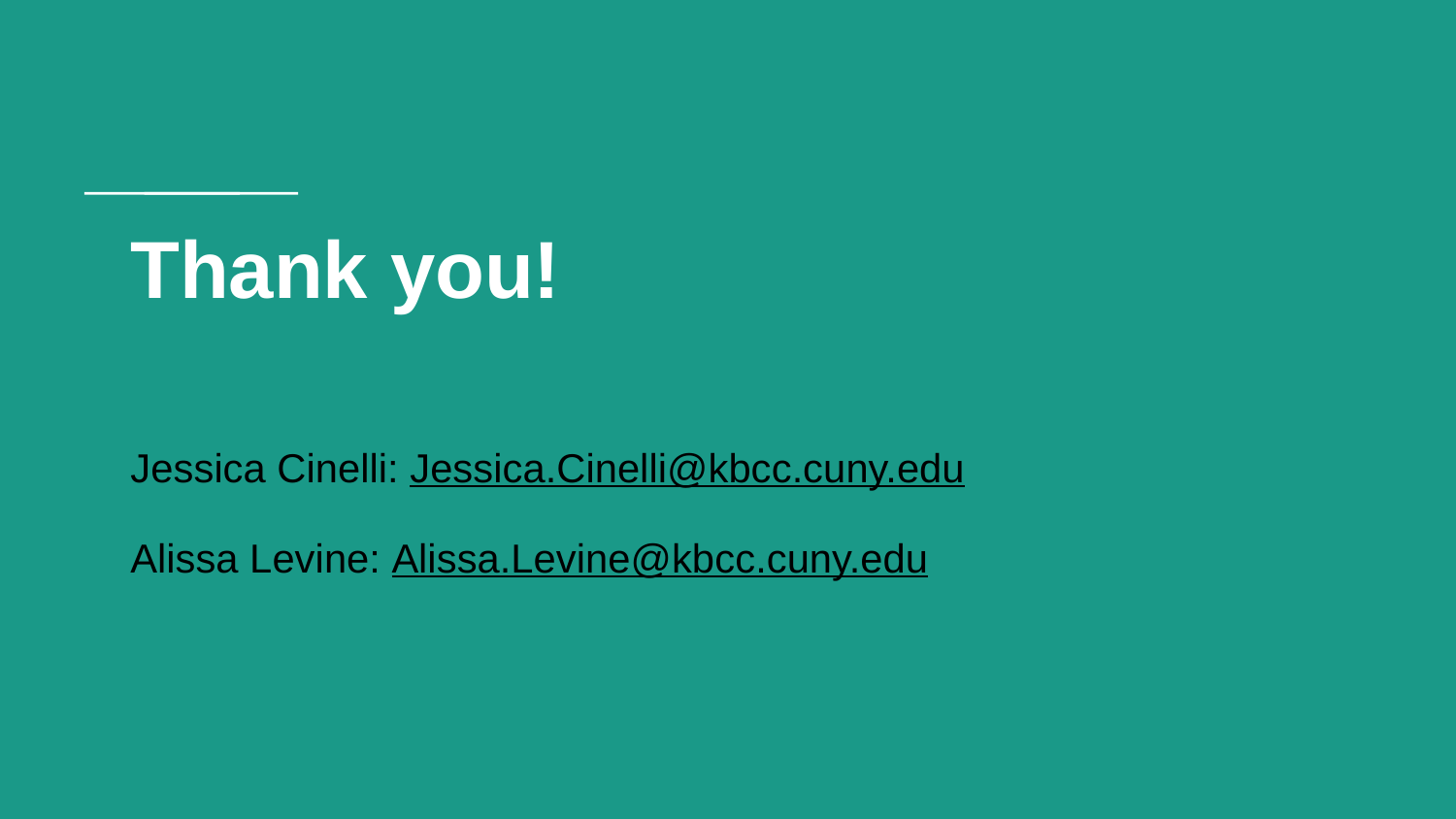

# Thank you!
Jessica Cinelli: Jessica.Cinelli@kbcc.cuny.edu

Alissa Levine: Alissa.Levine@kbcc.cuny.edu